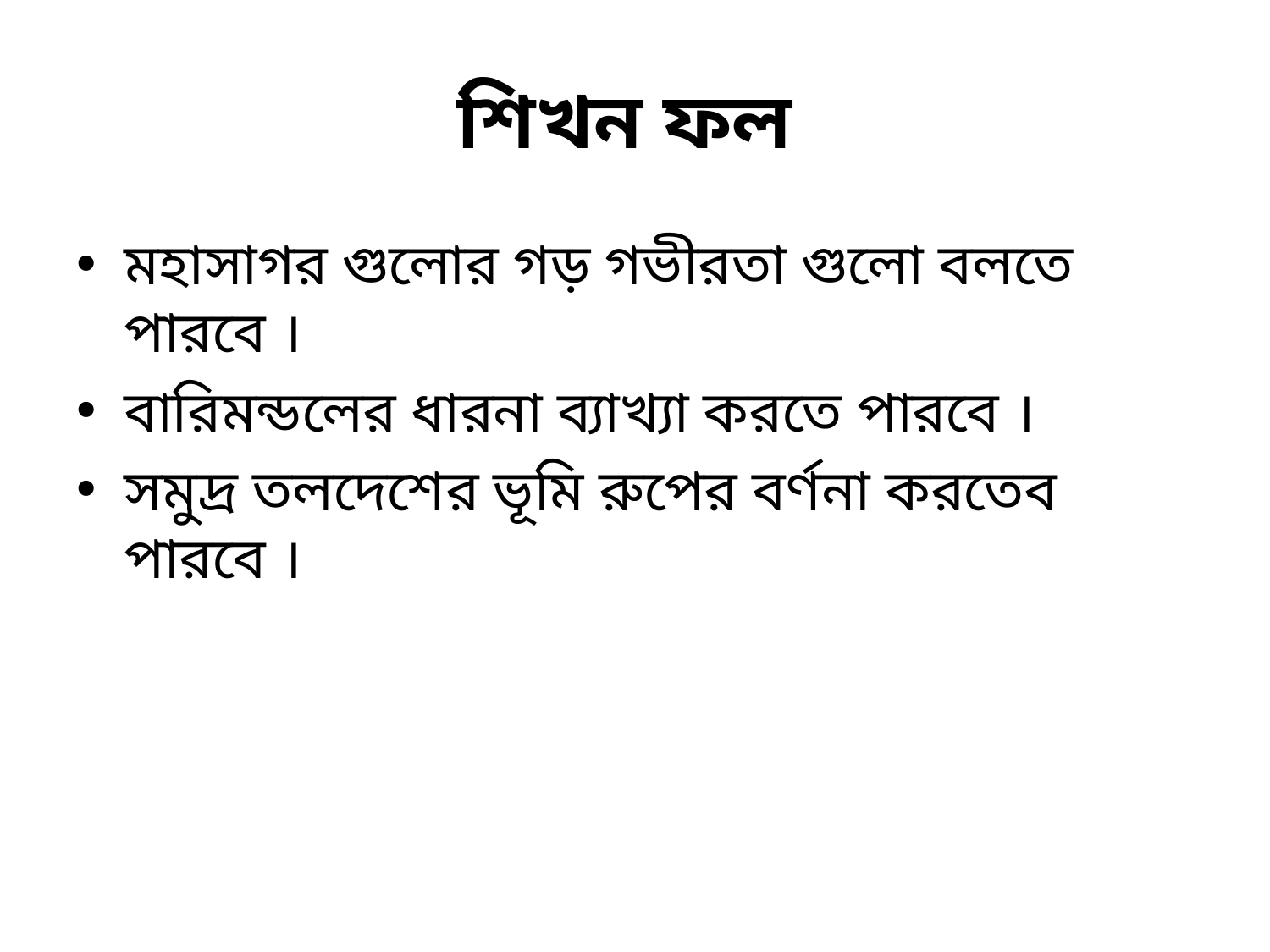

# শিখন ফল
মহাসাগর গুলোর গড় গভীরতা গুলো বলতে পারবে ।
বারিমন্ডলের ধারনা ব্যাখ্যা করতে পারবে ।
সমুদ্র তলদেশের ভূমি রুপের বর্ণনা করতেব পারবে ।